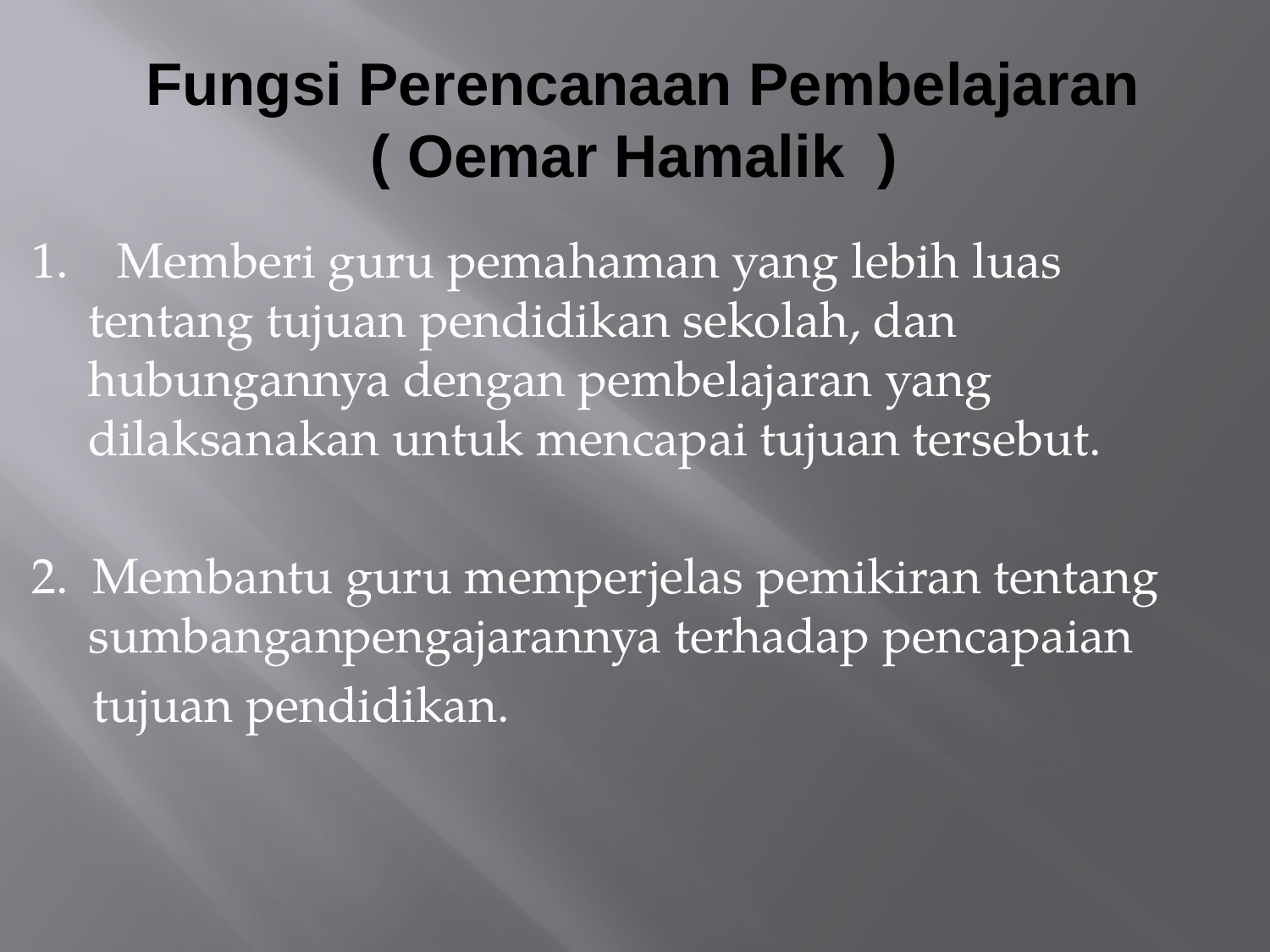

# Fungsi Perencanaan Pembelajaran ( Oemar Hamalik  )
1.    Memberi guru pemahaman yang lebih luas tentang tujuan pendidikan sekolah, dan hubungannya dengan pembelajaran yang dilaksanakan untuk mencapai tujuan tersebut.

2.  Membantu guru memperjelas pemikiran tentang sumbanganpengajarannya terhadap pencapaian
     tujuan pendidikan.